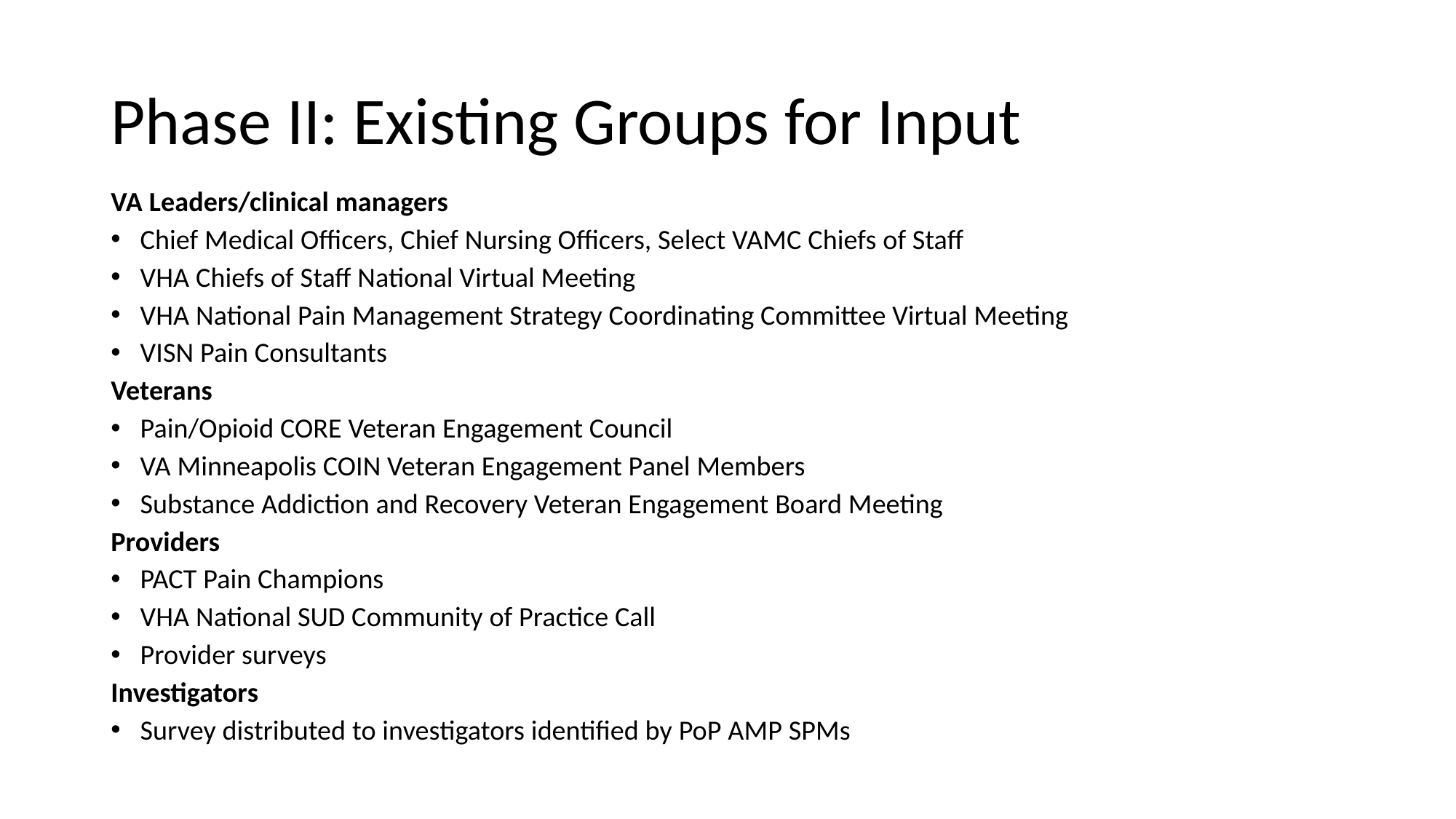

# Phase II: Existing Groups for Input
VA Leaders/clinical managers
Chief Medical Officers, Chief Nursing Officers, Select VAMC Chiefs of Staff
VHA Chiefs of Staff National Virtual Meeting
VHA National Pain Management Strategy Coordinating Committee Virtual Meeting
VISN Pain Consultants
Veterans
Pain/Opioid CORE Veteran Engagement Council
VA Minneapolis COIN Veteran Engagement Panel Members
Substance Addiction and Recovery Veteran Engagement Board Meeting
Providers
PACT Pain Champions
VHA National SUD Community of Practice Call
Provider surveys
Investigators
Survey distributed to investigators identified by PoP AMP SPMs